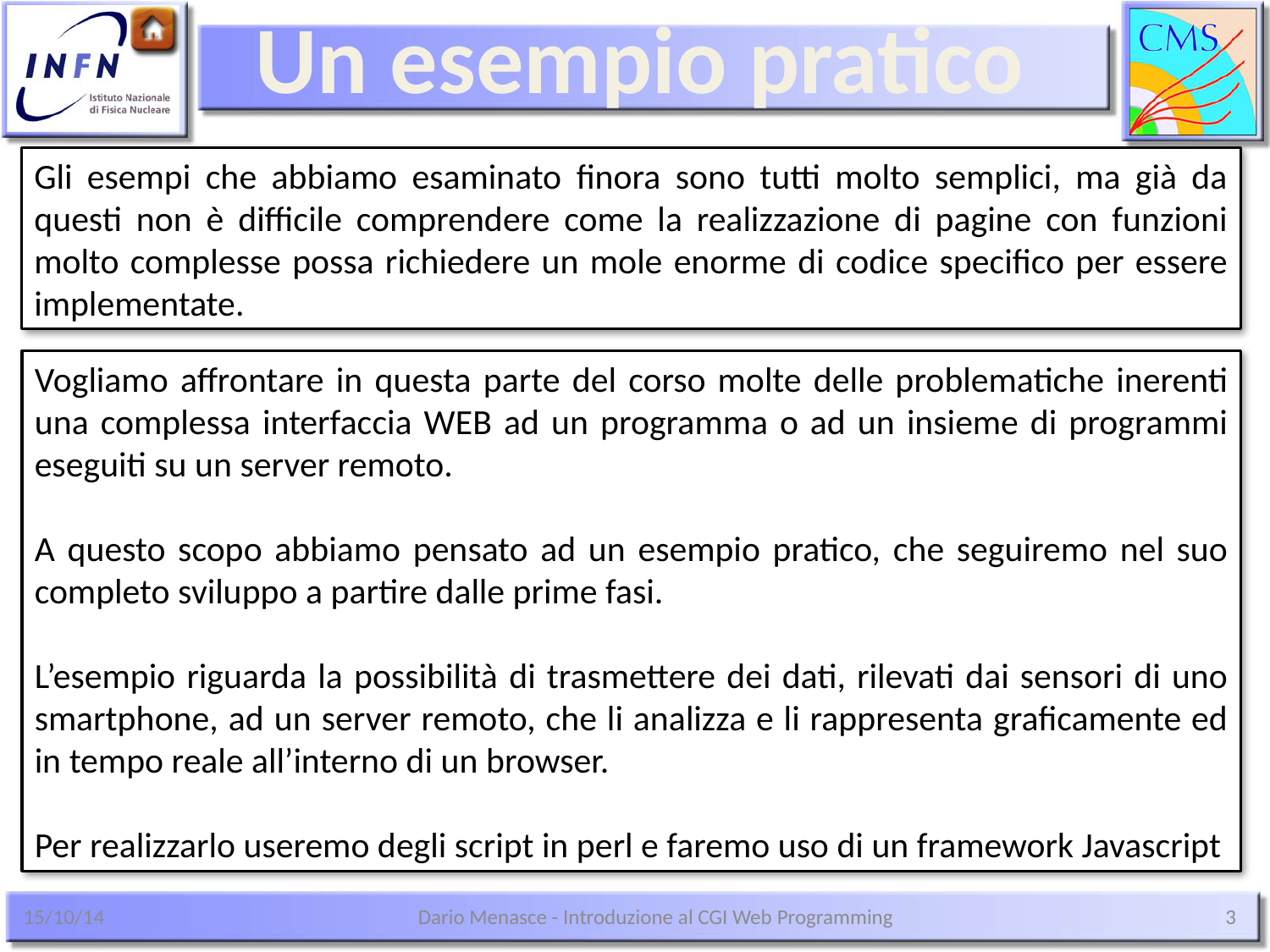

Un esempio pratico
Gli esempi che abbiamo esaminato finora sono tutti molto semplici, ma già da questi non è difficile comprendere come la realizzazione di pagine con funzioni molto complesse possa richiedere un mole enorme di codice specifico per essere implementate.
Vogliamo affrontare in questa parte del corso molte delle problematiche inerenti una complessa interfaccia WEB ad un programma o ad un insieme di programmi eseguiti su un server remoto.

A questo scopo abbiamo pensato ad un esempio pratico, che seguiremo nel suo completo sviluppo a partire dalle prime fasi.

L’esempio riguarda la possibilità di trasmettere dei dati, rilevati dai sensori di uno smartphone, ad un server remoto, che li analizza e li rappresenta graficamente ed in tempo reale all’interno di un browser.

Per realizzarlo useremo degli script in perl e faremo uso di un framework Javascript
15/10/14
Dario Menasce - Introduzione al CGI Web Programming
3